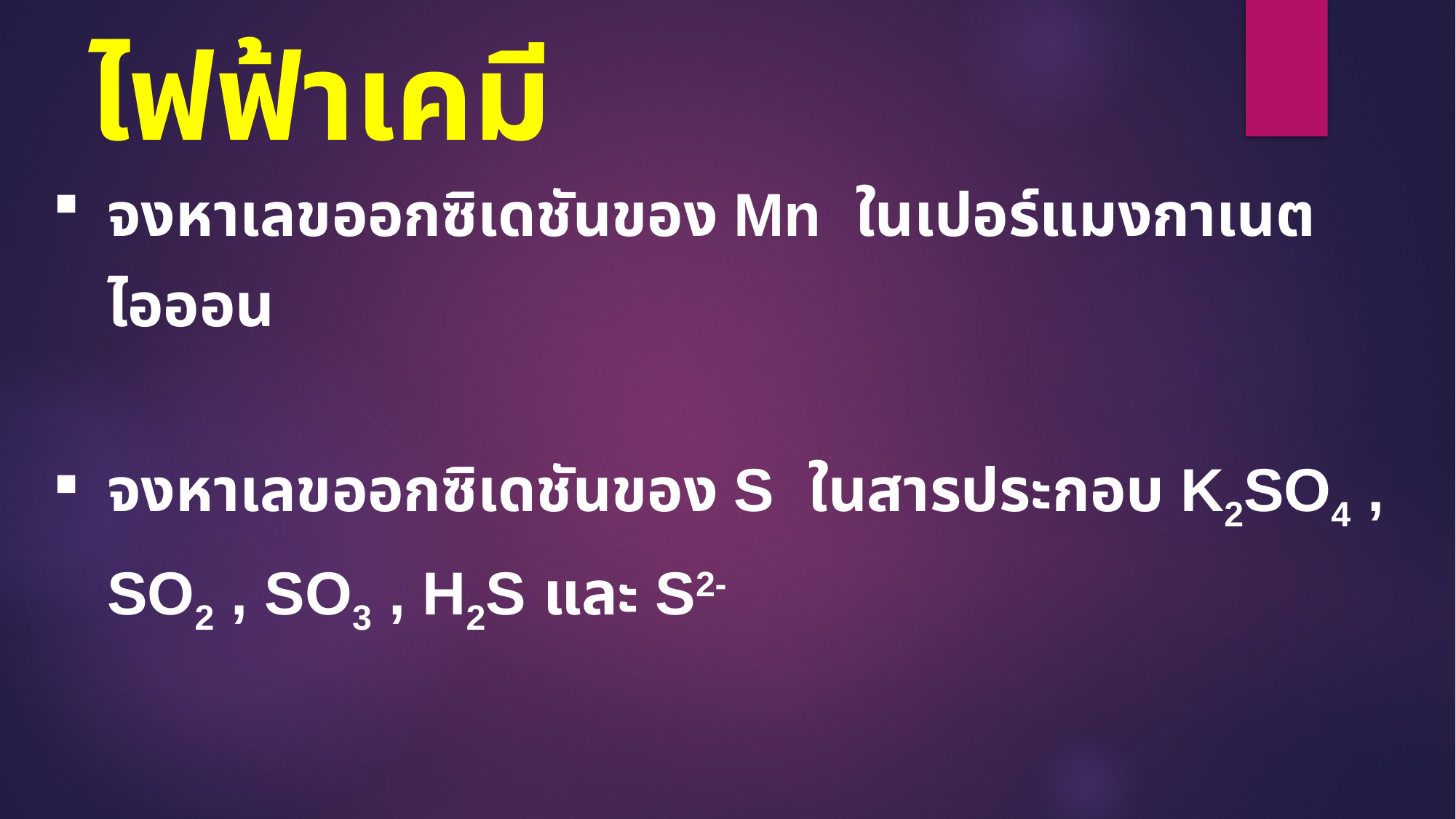

# ไฟฟ้าเคมี
จงหาเลขออกซิเดชันของ Mn  ในเปอร์แมงกาเนตไอออน

จงหาเลขออกซิเดชันของ S  ในสารประกอบ K2SO4 , SO2 , SO3 , H2S และ S2-